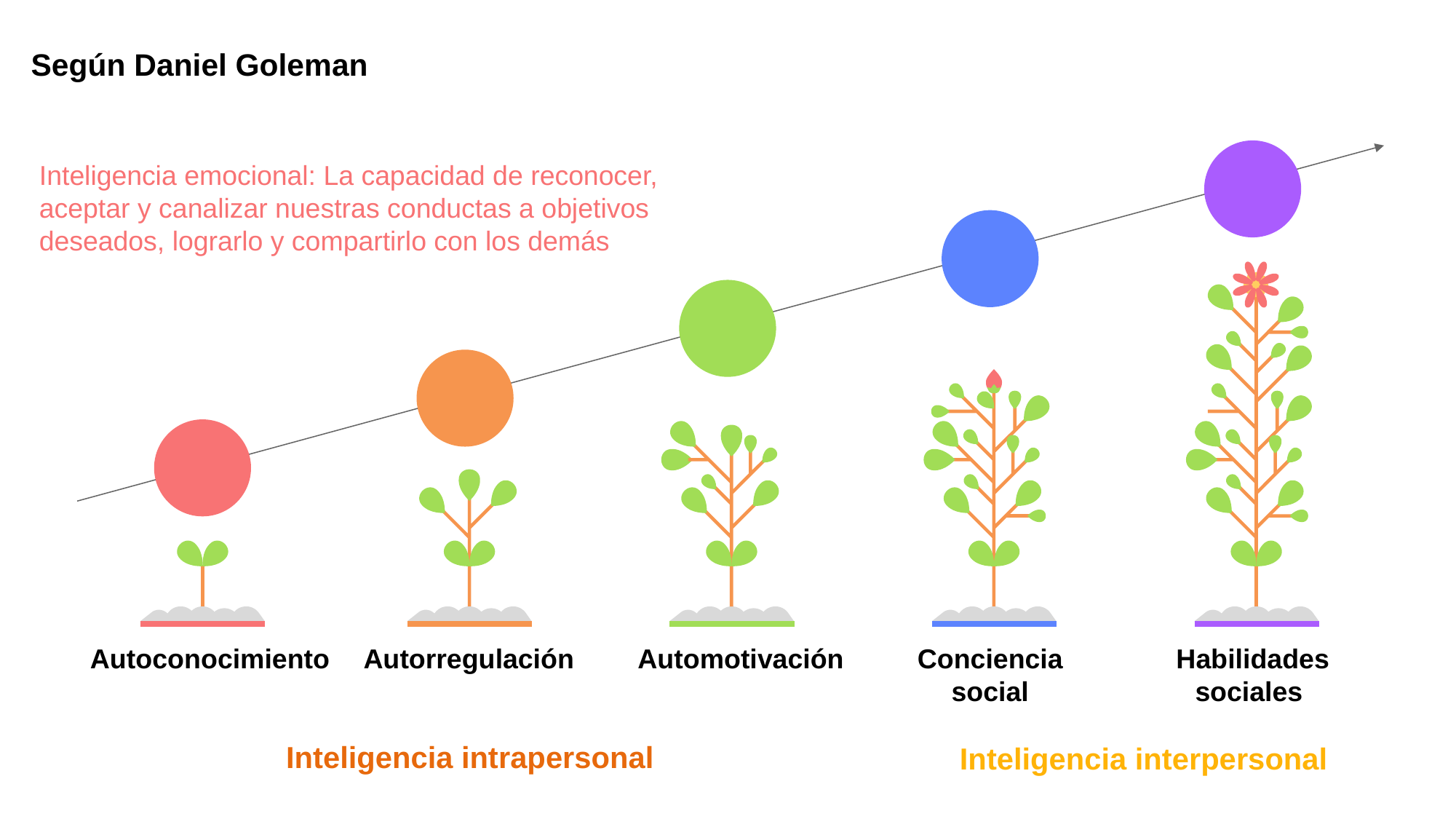

# Según Daniel Goleman

Habilidades sociales
Inteligencia emocional: La capacidad de reconocer, aceptar y canalizar nuestras conductas a objetivos deseados, lograrlo y compartirlo con los demás

Conciencia social

Automotivación

Autorregulación

Autoconocimiento

Inteligencia intrapersonal
Inteligencia interpersonal